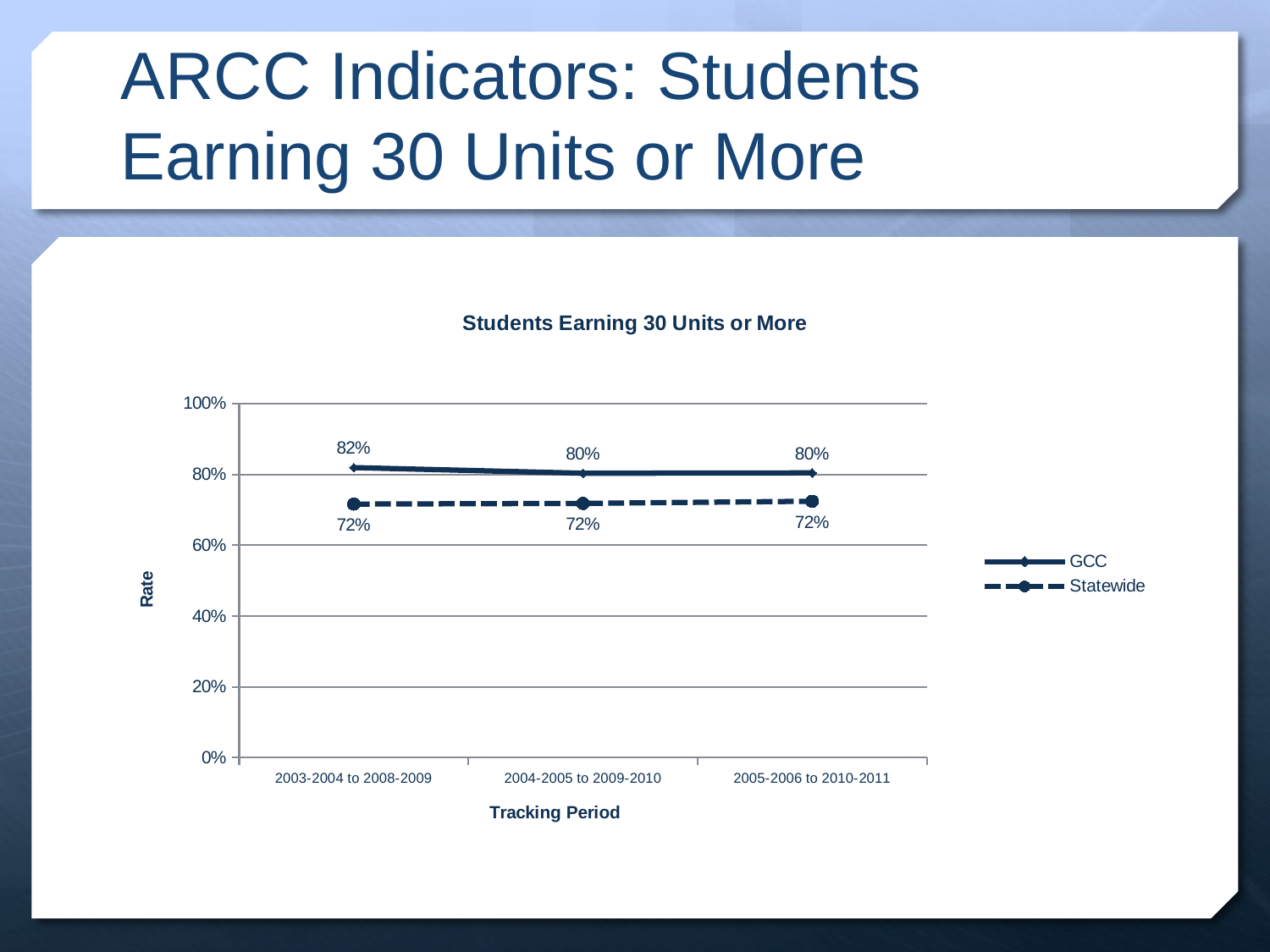

# ARCC Indicators: Students Earning 30 Units or More

### Chart: Students Earning 30 Units or More

| Category | GCC | Statewide |
|---|---|---|
| 2003-2004 to 2008-2009 | 0.819 | 0.716 |
| 2004-2005 to 2009-2010 | 0.803 | 0.718 |
| 2005-2006 to 2010-2011 | 0.804 | 0.724 |